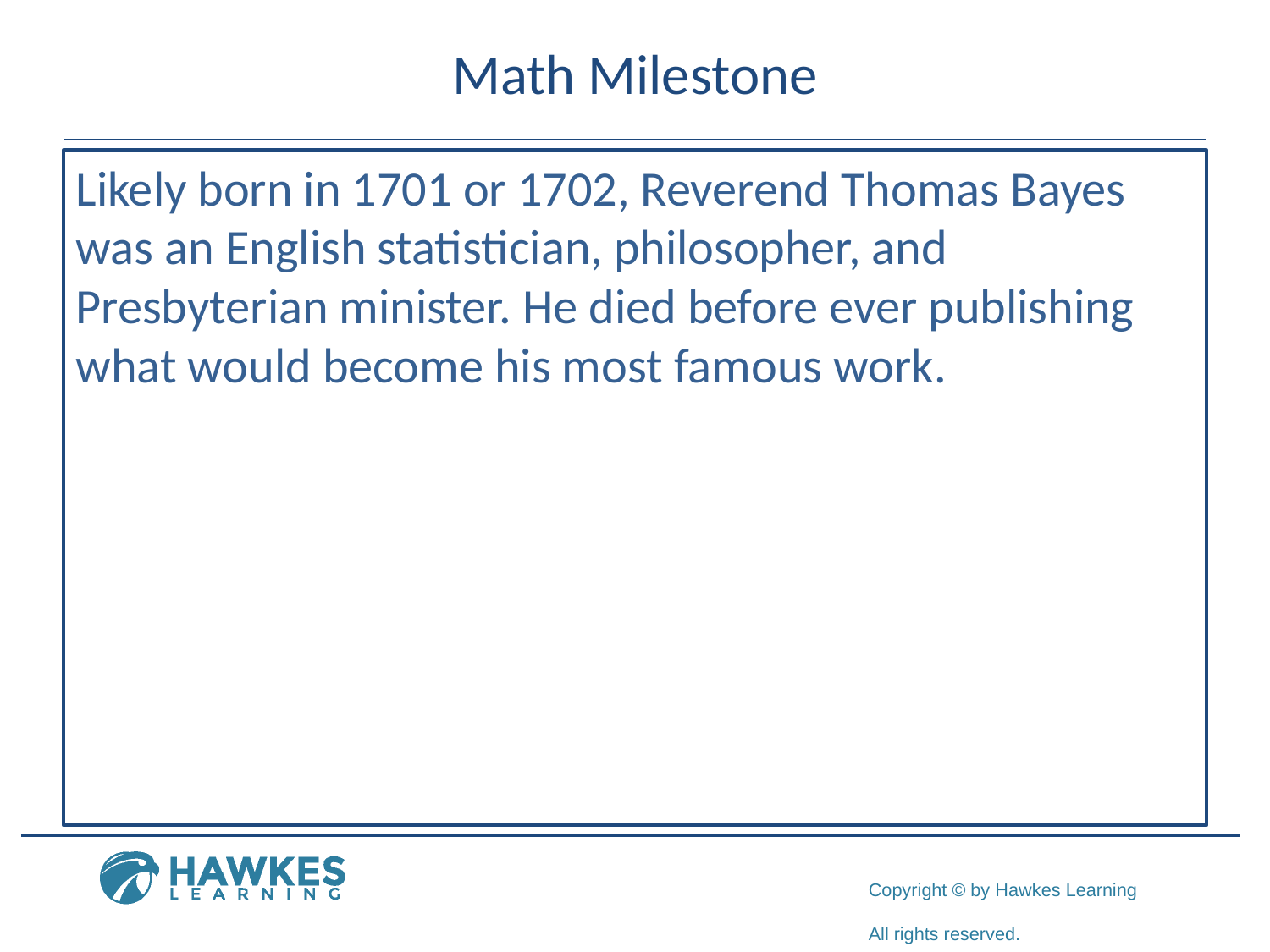

# Math Milestone
Likely born in 1701 or 1702, Reverend Thomas Bayes was an English statistician, philosopher, and Presbyterian minister. He died before ever publishing what would become his most famous work.